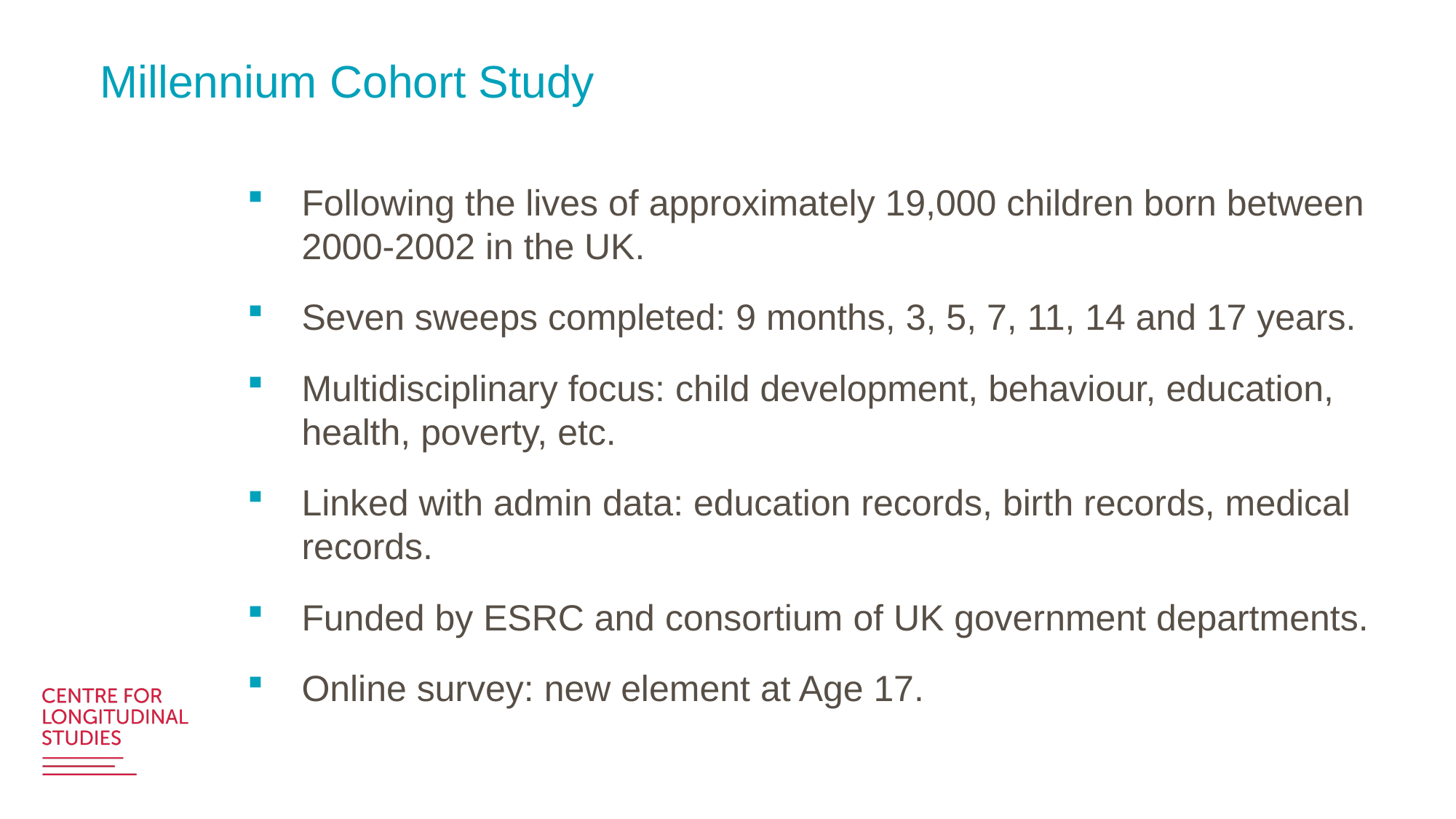

# Millennium Cohort Study
Following the lives of approximately 19,000 children born between 2000-2002 in the UK.
Seven sweeps completed: 9 months, 3, 5, 7, 11, 14 and 17 years.
Multidisciplinary focus: child development, behaviour, education, health, poverty, etc.
Linked with admin data: education records, birth records, medical records.
Funded by ESRC and consortium of UK government departments.
Online survey: new element at Age 17.